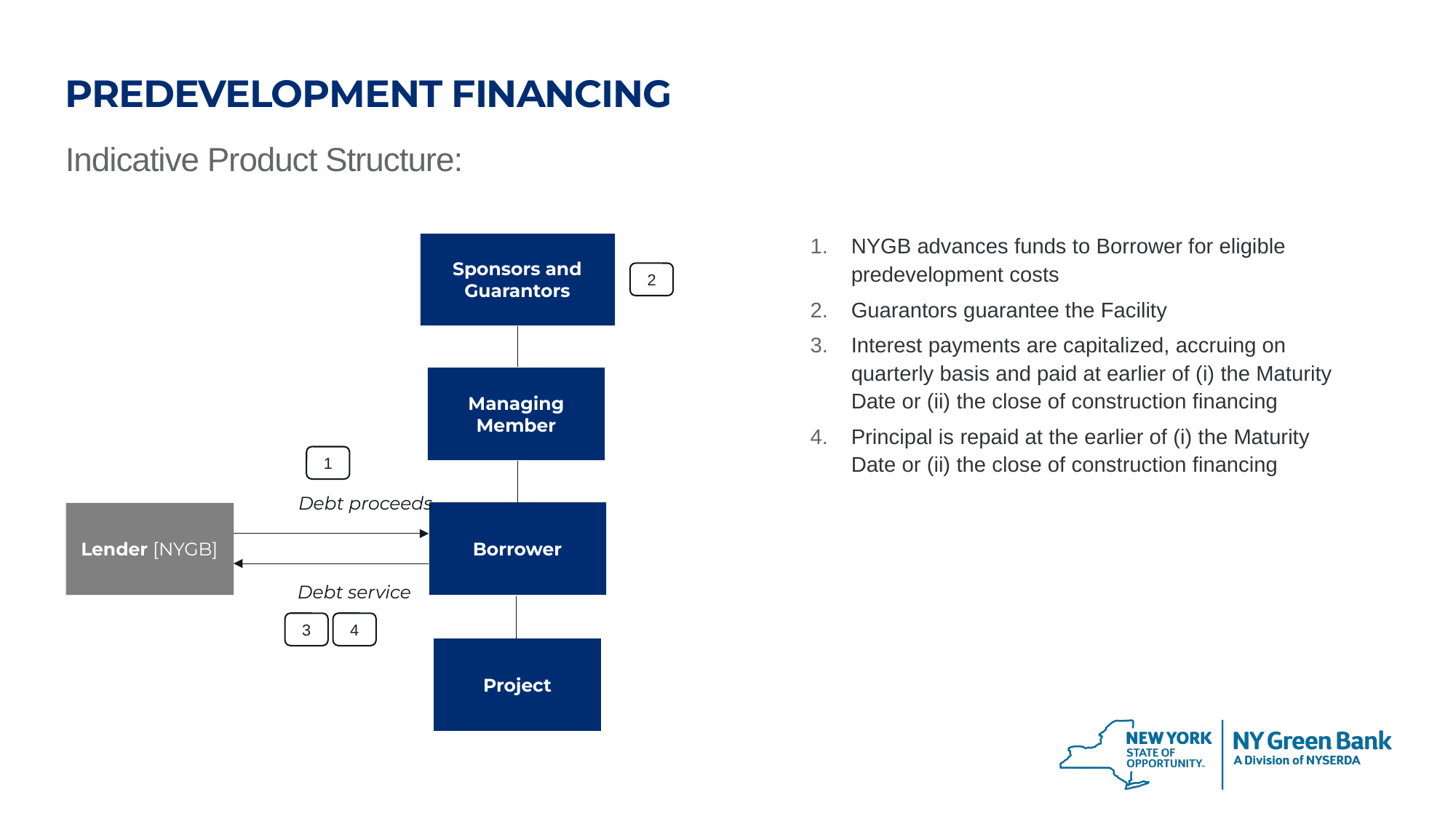

# Predevelopment Financing
Indicative Product Structure:
NYGB advances funds to Borrower for eligible predevelopment costs
Guarantors guarantee the Facility
Interest payments are capitalized, accruing on quarterly basis and paid at earlier of (i) the Maturity Date or (ii) the close of construction financing
Principal is repaid at the earlier of (i) the Maturity Date or (ii) the close of construction financing

Sponsors and Guarantors
Debt proceeds
Borrower
Lender [NYGB]
Project
2
Managing Member
1
Debt service
3
4